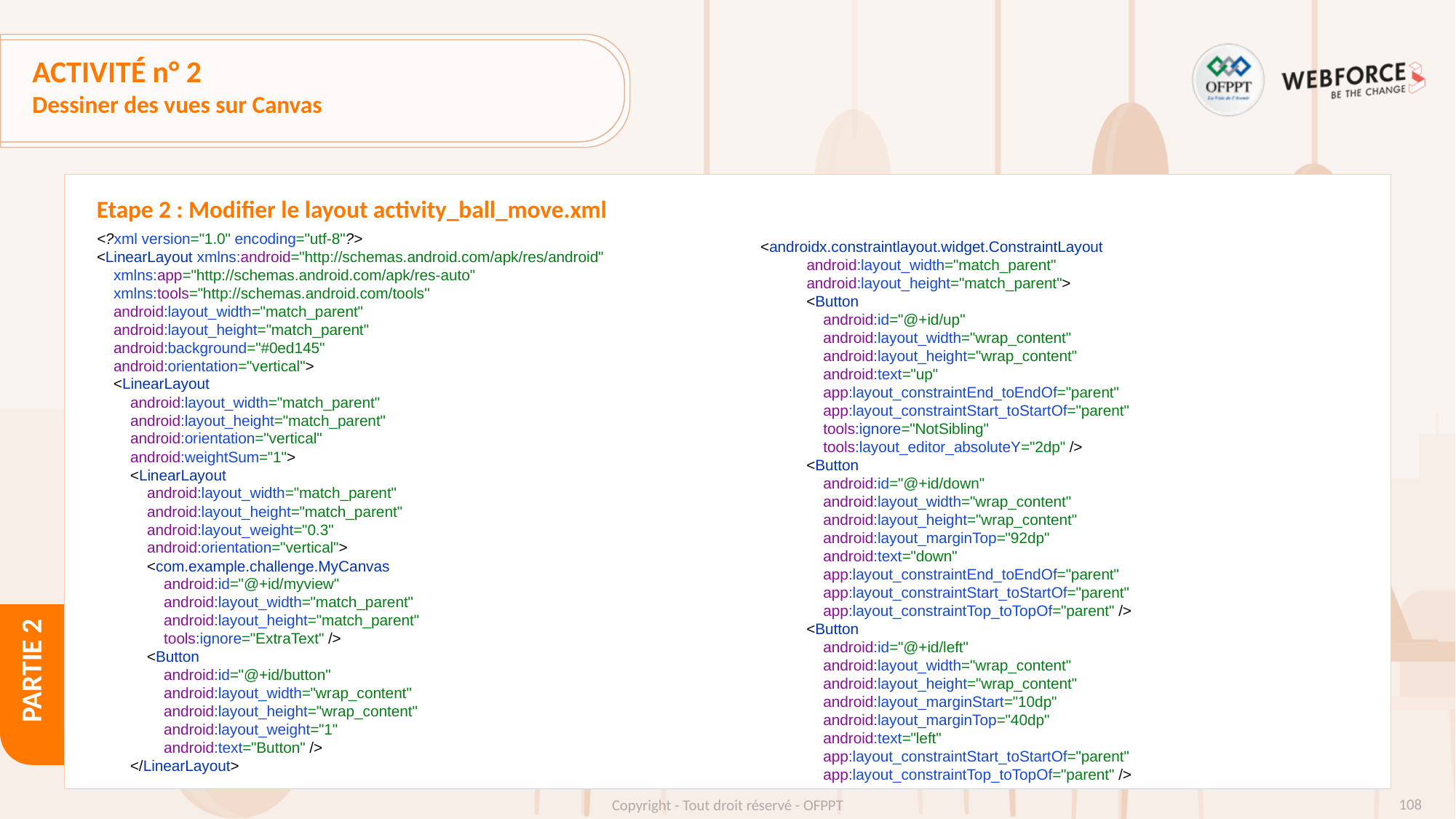

# ACTIVITÉ n° 2
Dessiner des vues sur Canvas
Etape 2 : Modifier le layout activity_ball_move.xml
<?xml version="1.0" encoding="utf-8"?>
<LinearLayout xmlns:android="http://schemas.android.com/apk/res/android"
    xmlns:app="http://schemas.android.com/apk/res-auto"
    xmlns:tools="http://schemas.android.com/tools"
    android:layout_width="match_parent"
    android:layout_height="match_parent"
    android:background="#0ed145"
    android:orientation="vertical">
    <LinearLayout
        android:layout_width="match_parent"
        android:layout_height="match_parent"
        android:orientation="vertical"
        android:weightSum="1">
        <LinearLayout
            android:layout_width="match_parent"
            android:layout_height="match_parent"
            android:layout_weight="0.3"
            android:orientation="vertical">
            <com.example.challenge.MyCanvas
                android:id="@+id/myview"
                android:layout_width="match_parent"
                android:layout_height="match_parent"
                tools:ignore="ExtraText" />
            <Button
                android:id="@+id/button"
                android:layout_width="wrap_content"
                android:layout_height="wrap_content"
                android:layout_weight="1"
                android:text="Button" />
        </LinearLayout>
 <androidx.constraintlayout.widget.ConstraintLayout
            android:layout_width="match_parent"
            android:layout_height="match_parent">
            <Button
                android:id="@+id/up"
                android:layout_width="wrap_content"
                android:layout_height="wrap_content"
                android:text="up"
                app:layout_constraintEnd_toEndOf="parent"
                app:layout_constraintStart_toStartOf="parent"
                tools:ignore="NotSibling"
                tools:layout_editor_absoluteY="2dp" />
            <Button
                android:id="@+id/down"
                android:layout_width="wrap_content"
                android:layout_height="wrap_content"
                android:layout_marginTop="92dp"
                android:text="down"
                app:layout_constraintEnd_toEndOf="parent"
                app:layout_constraintStart_toStartOf="parent"
                app:layout_constraintTop_toTopOf="parent" />
            <Button
                android:id="@+id/left"
                android:layout_width="wrap_content"
                android:layout_height="wrap_content"
                android:layout_marginStart="10dp"
                android:layout_marginTop="40dp"
                android:text="left"
                app:layout_constraintStart_toStartOf="parent"
                app:layout_constraintTop_toTopOf="parent" />